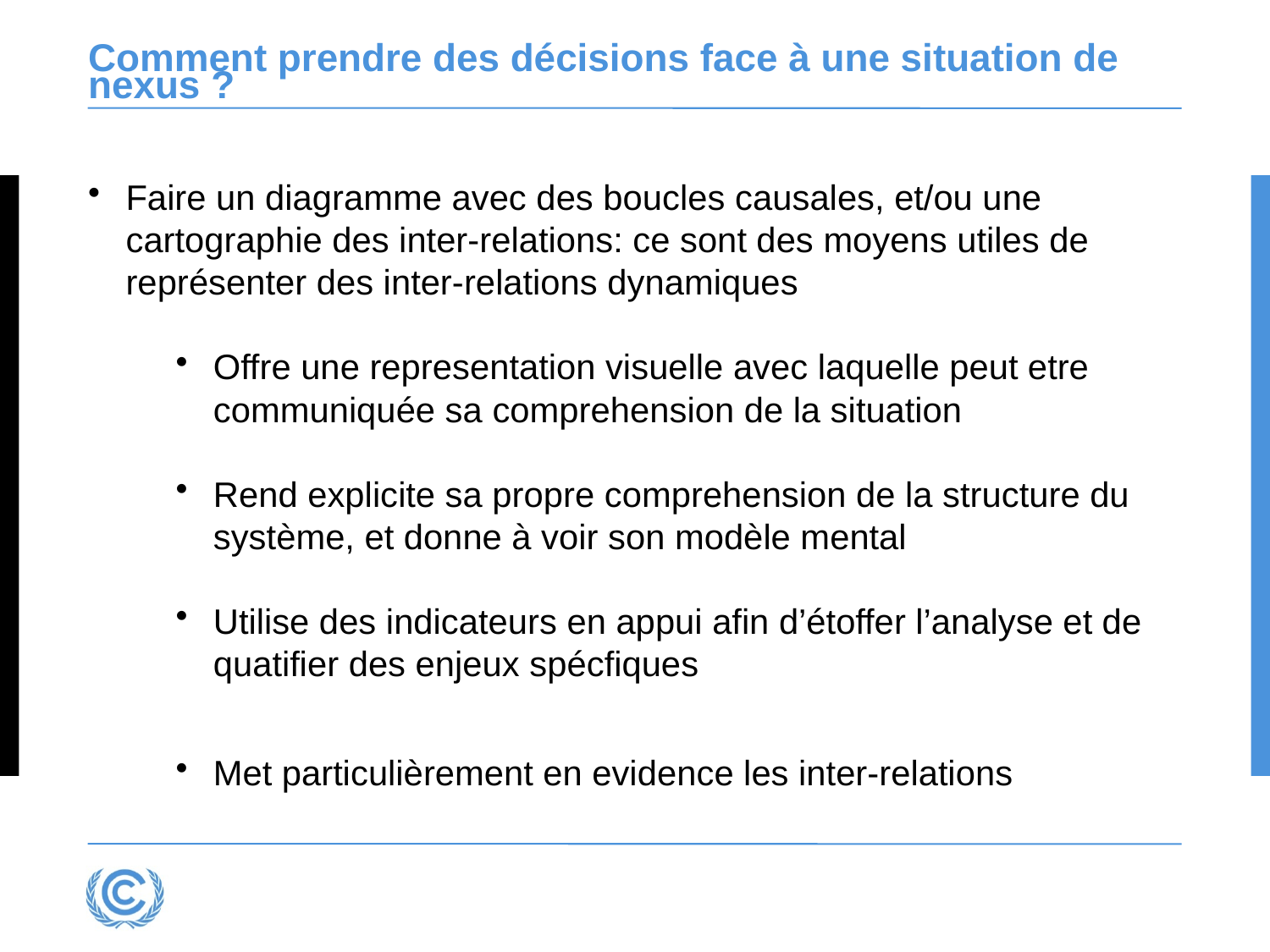

# Comment prendre des décisions face à une situation de nexus ?
Faire un diagramme avec des boucles causales, et/ou une cartographie des inter-relations: ce sont des moyens utiles de représenter des inter-relations dynamiques

Offre une representation visuelle avec laquelle peut etre communiquée sa comprehension de la situation

Rend explicite sa propre comprehension de la structure du système, et donne à voir son modèle mental

Utilise des indicateurs en appui afin d’étoffer l’analyse et de quatifier des enjeux spécfiques

Met particulièrement en evidence les inter-relations